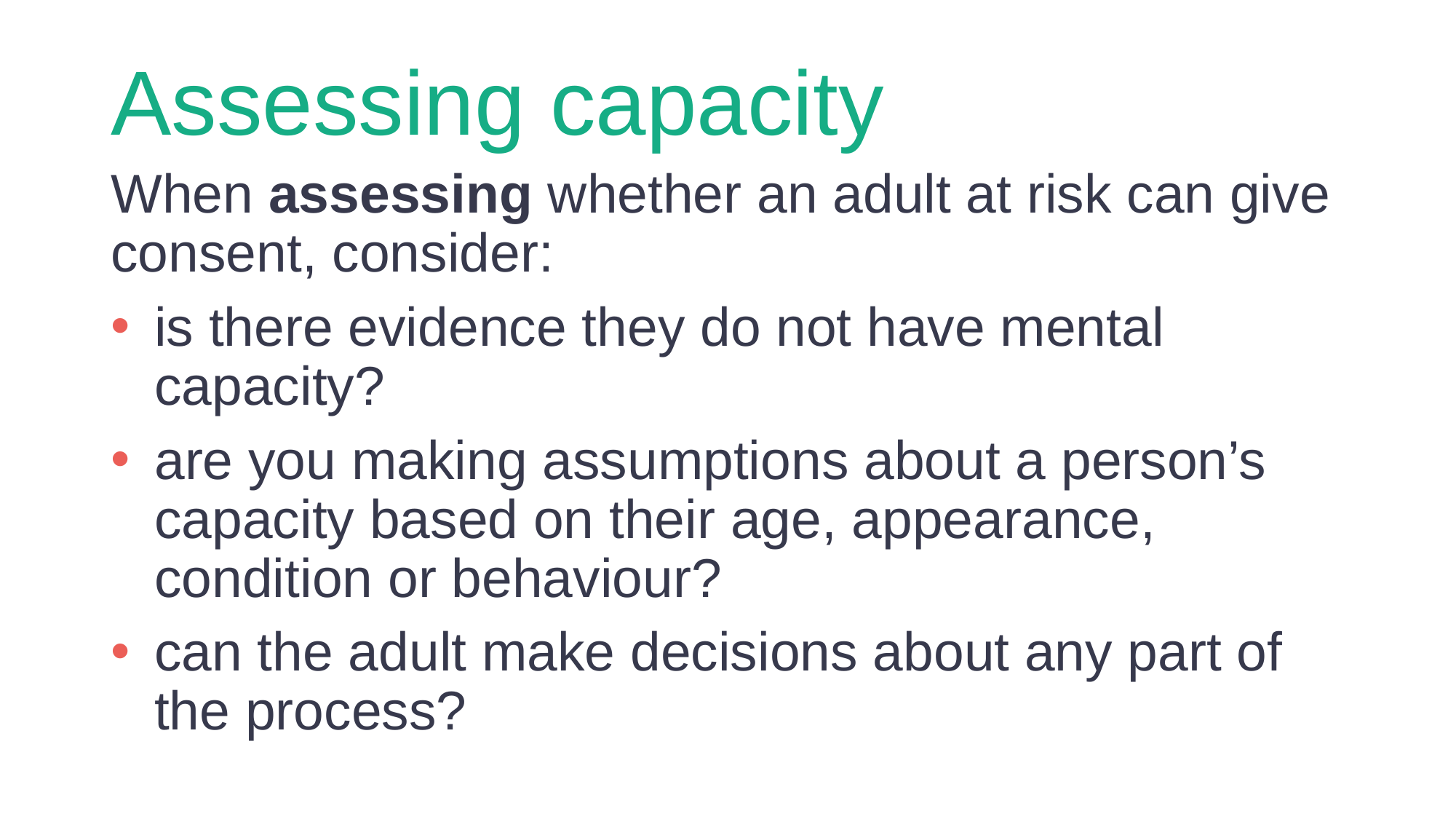

# Assessing capacity
When assessing whether an adult at risk can give consent, consider:
is there evidence they do not have mental capacity?
are you making assumptions about a person’s capacity based on their age, appearance, condition or behaviour?
can the adult make decisions about any part of the process?